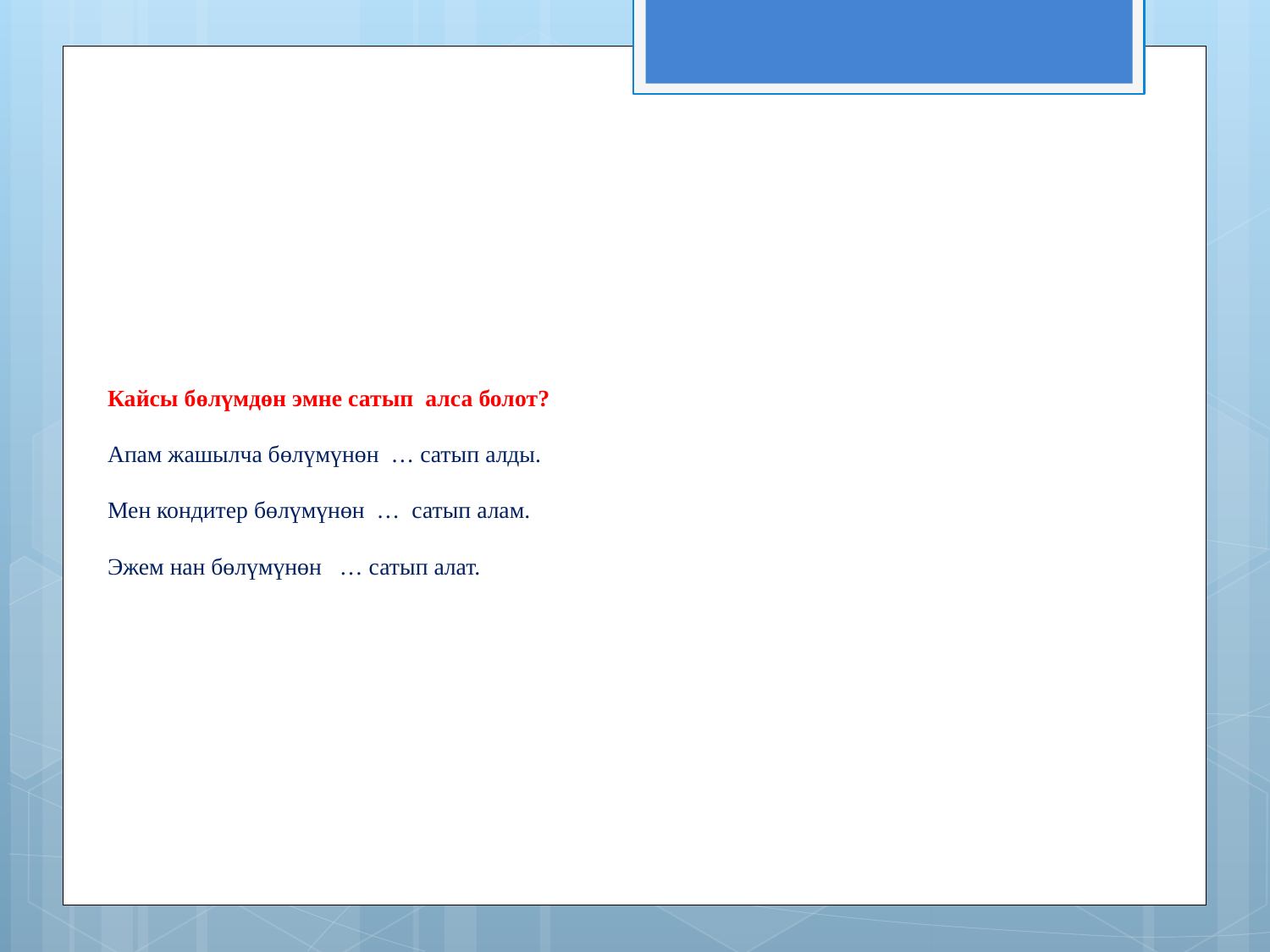

# Кайсы бөлүмдөн эмне сатып  алса болот? Апам жашылча бөлүмүнөн  … сатып алды. Мен кондитер бөлүмүнөн  …  сатып алам. Эжем нан бөлүмүнөн   … сатып алат.